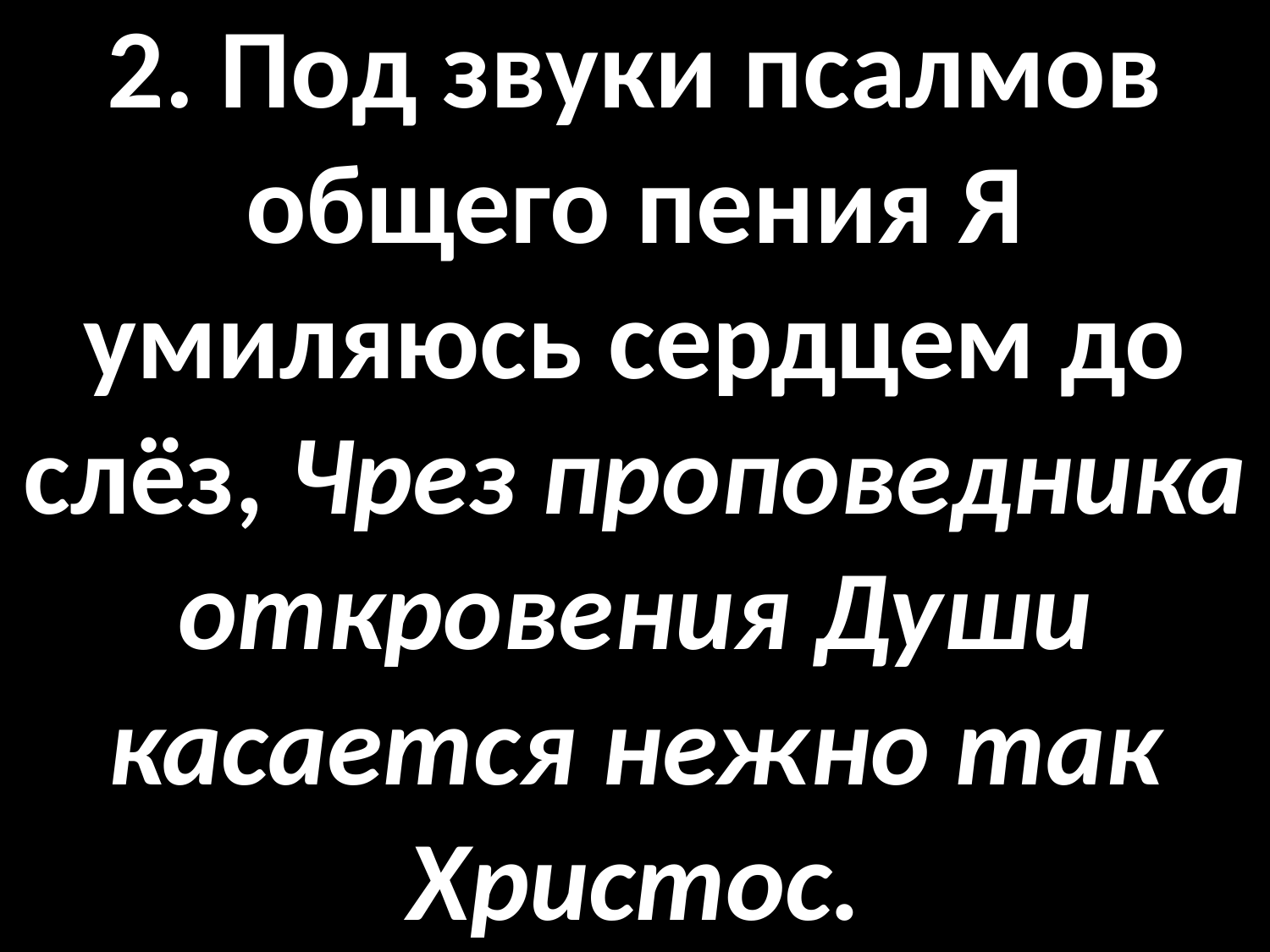

# 2. Под звуки псалмов общего пения Я умиляюсь сердцем до слёз, Чрез проповедника откровения Души касается нежно так Христос.